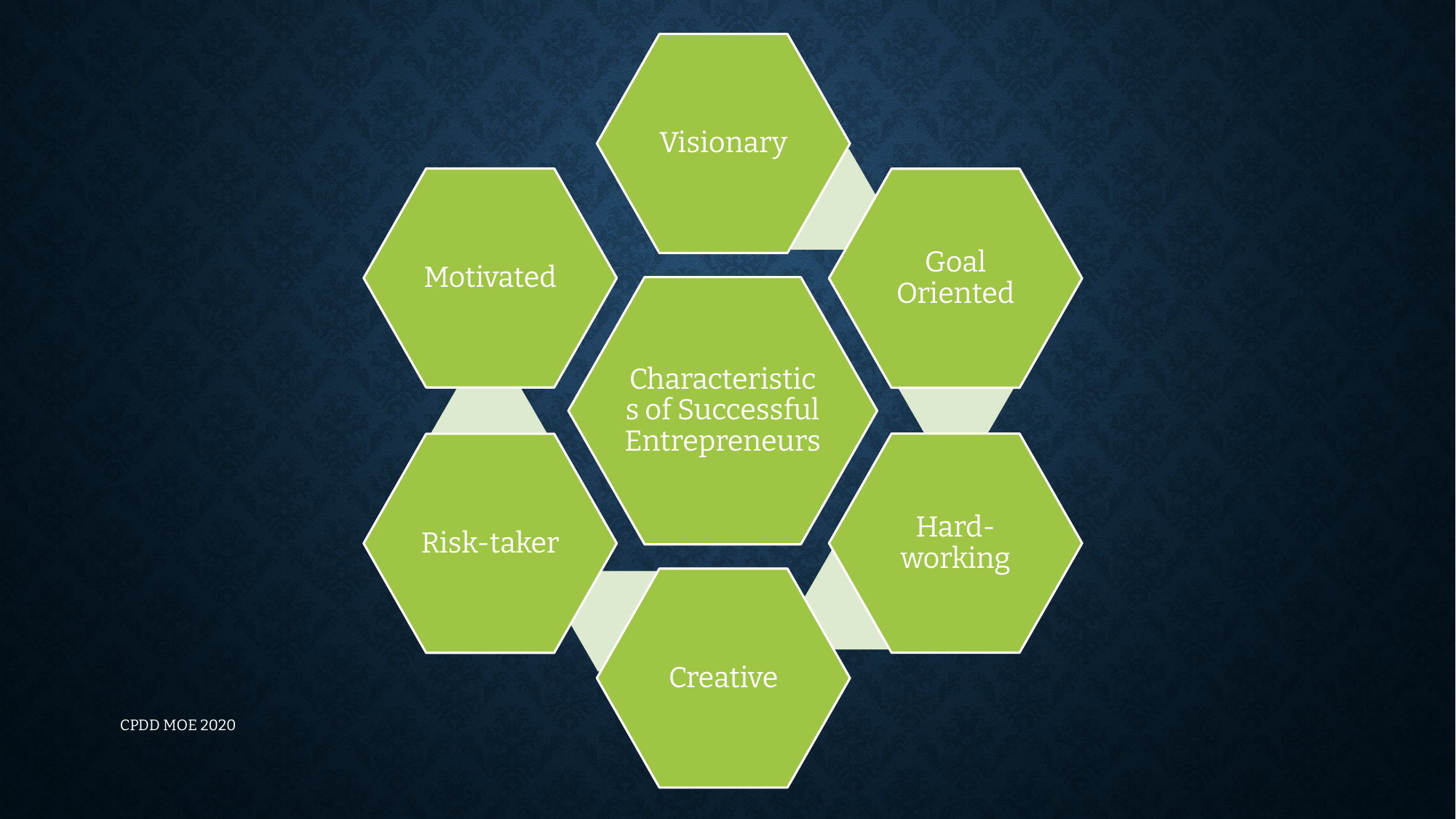

Characteristics of Successful Entrepreneurs
Visionary
Goal Oriented
Hard-working
Creative
Risk-taker
Motivated
CPDD MOE 2020